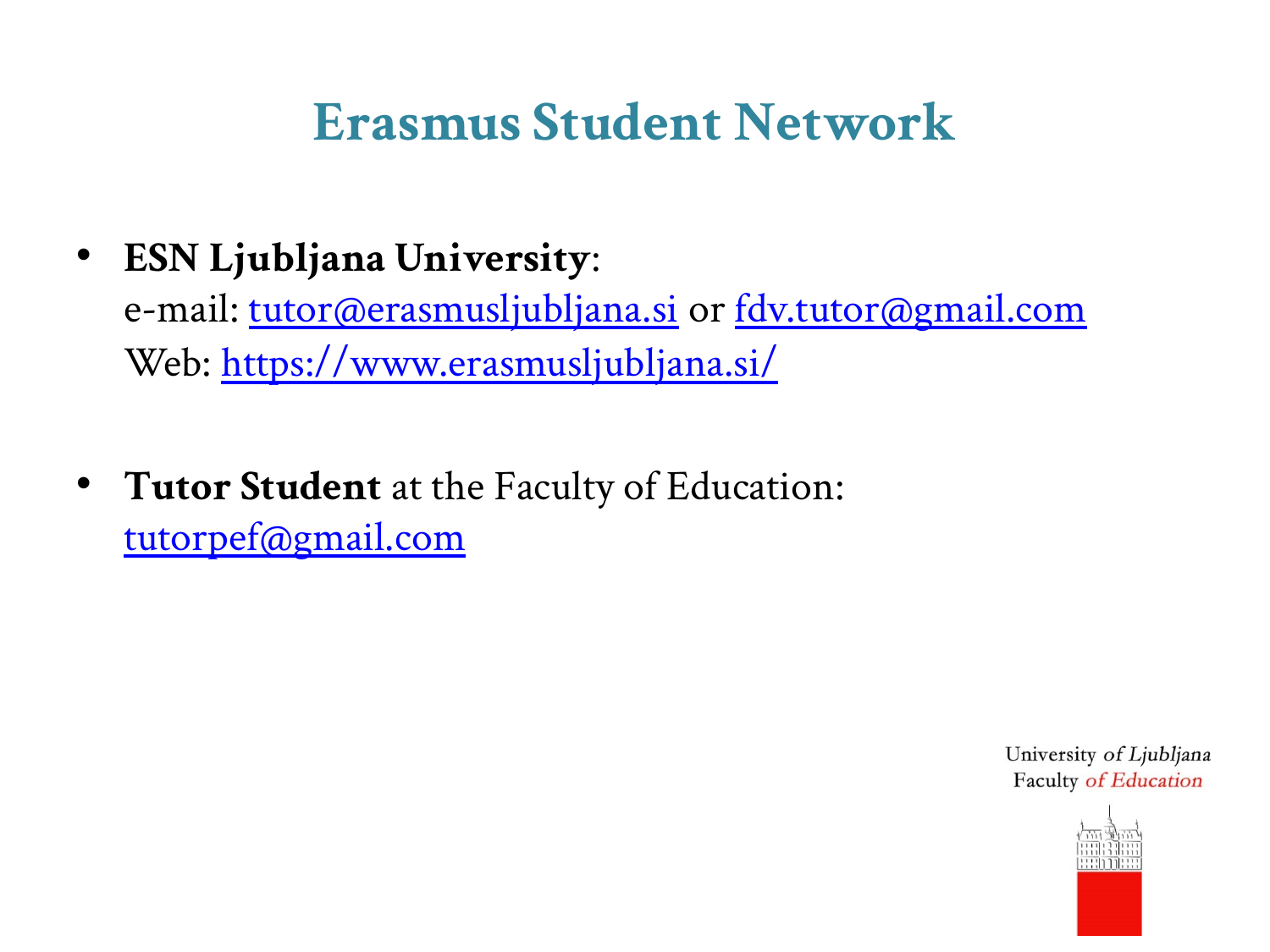

# Erasmus Student Network
ESN Ljubljana University:
e-mail: tutor@erasmusljubljana.si or fdv.tutor@gmail.com
Web: https://www.erasmusljubljana.si/

Tutor Student at the Faculty of Education: tutorpef@gmail.com